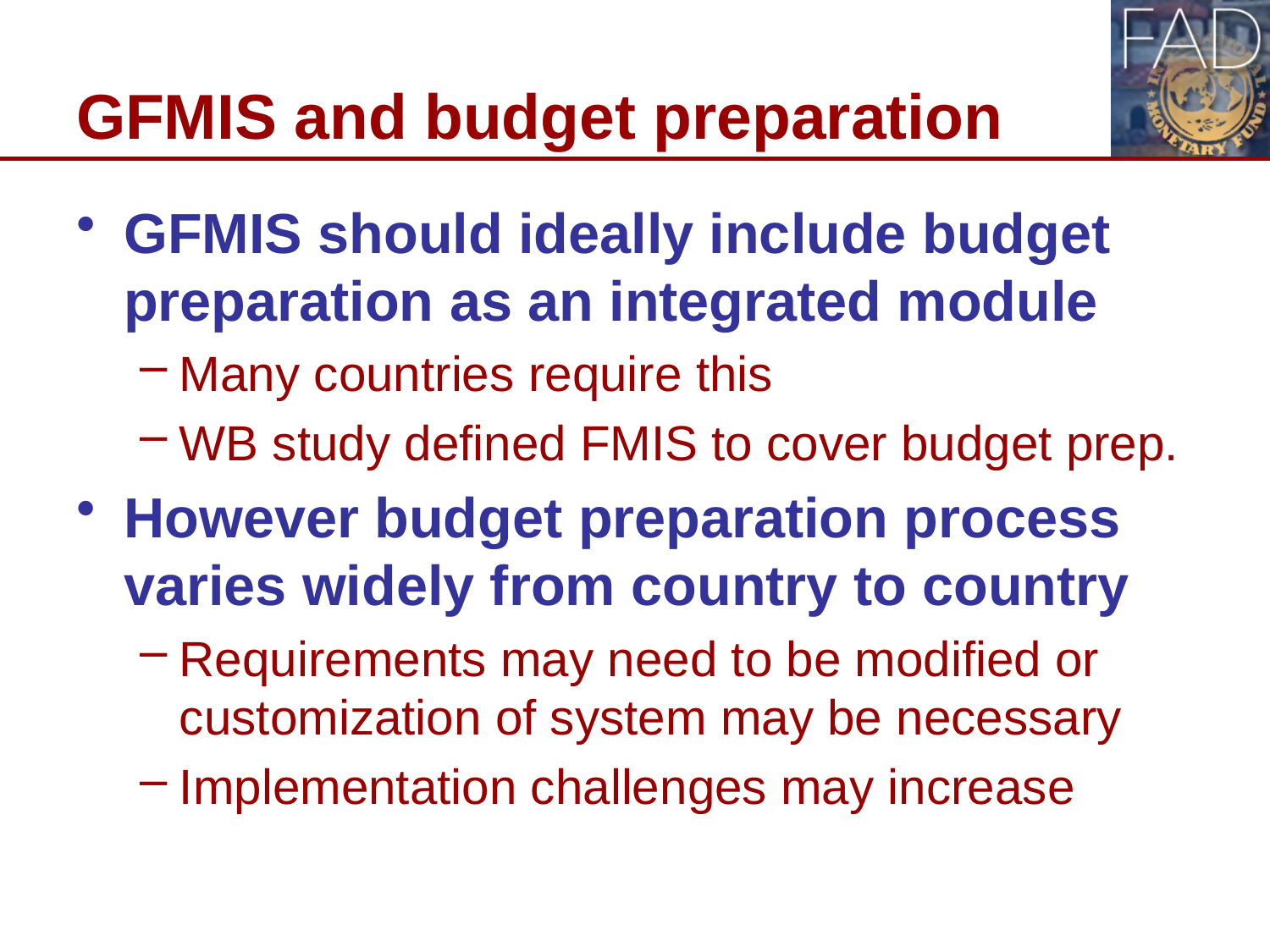

# GFMIS and budget preparation
GFMIS should ideally include budget preparation as an integrated module
Many countries require this
WB study defined FMIS to cover budget prep.
However budget preparation process varies widely from country to country
Requirements may need to be modified or customization of system may be necessary
Implementation challenges may increase